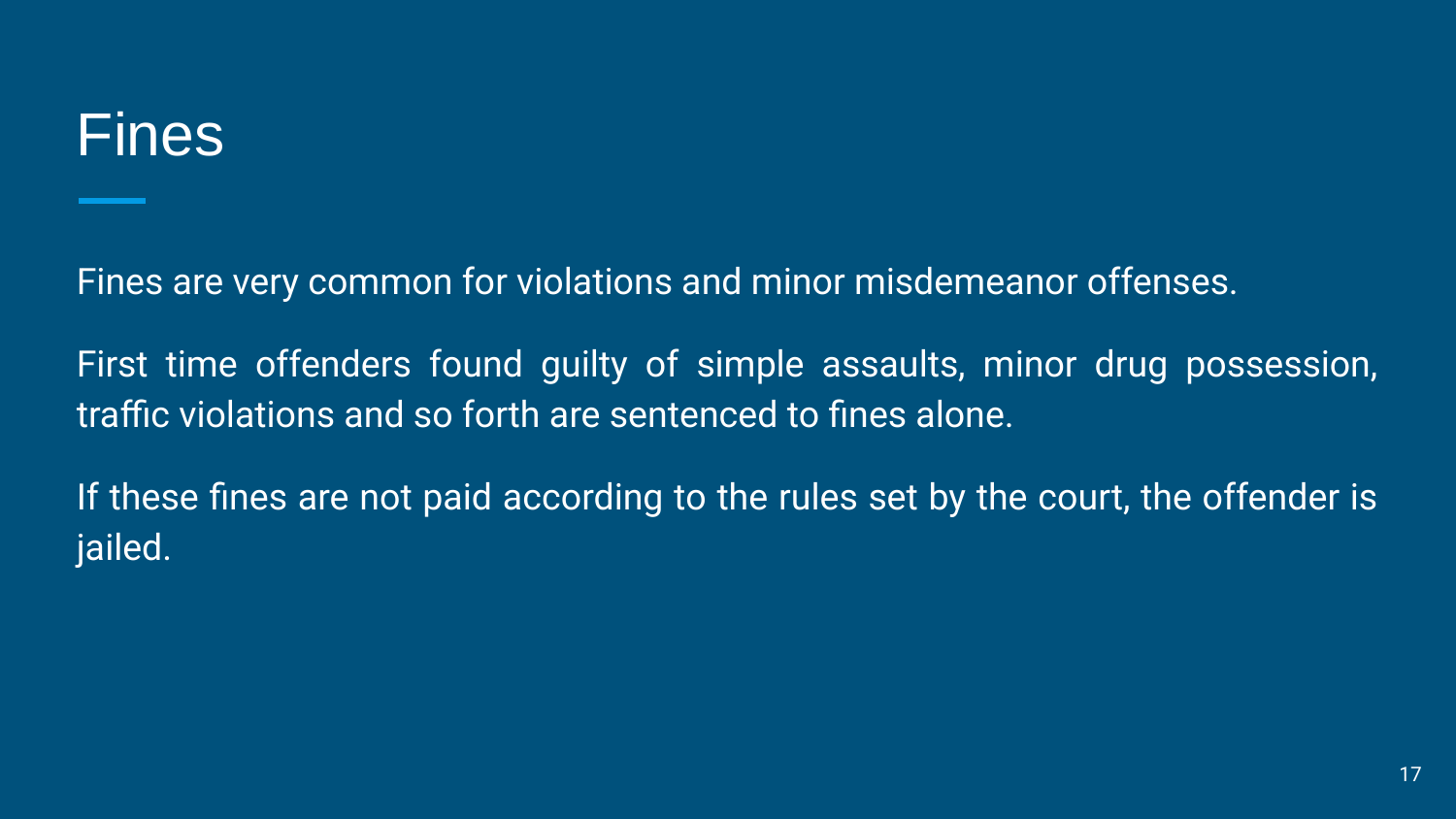

# Fines
Fines are very common for violations and minor misdemeanor offenses.
First time offenders found guilty of simple assaults, minor drug possession, traffic violations and so forth are sentenced to fines alone.
If these fines are not paid according to the rules set by the court, the offender is jailed.
17